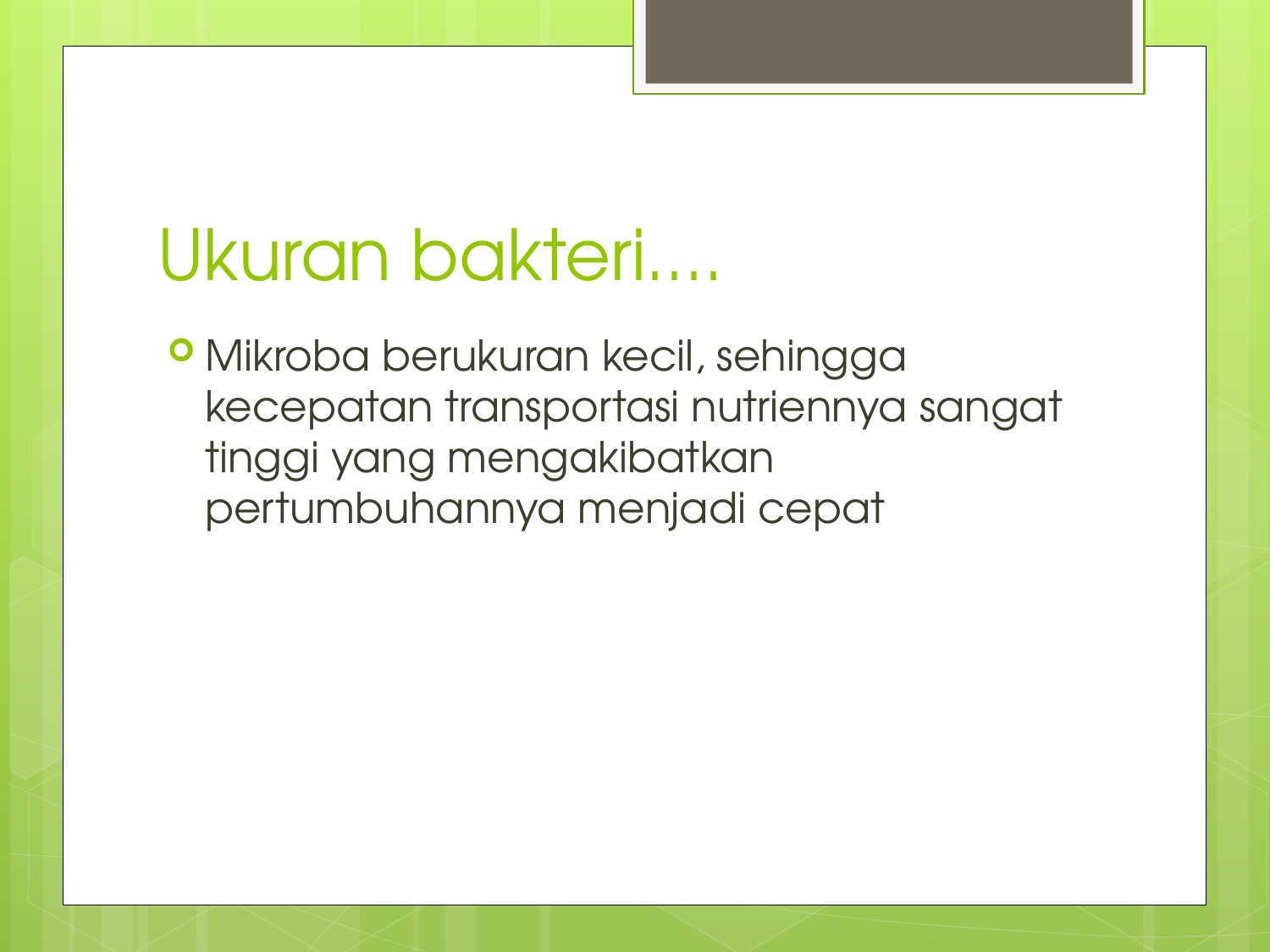

# Ukuran bakteri....
Mikroba berukuran kecil, sehingga kecepatan transportasi nutriennya sangat tinggi yang mengakibatkan pertumbuhannya menjadi cepat